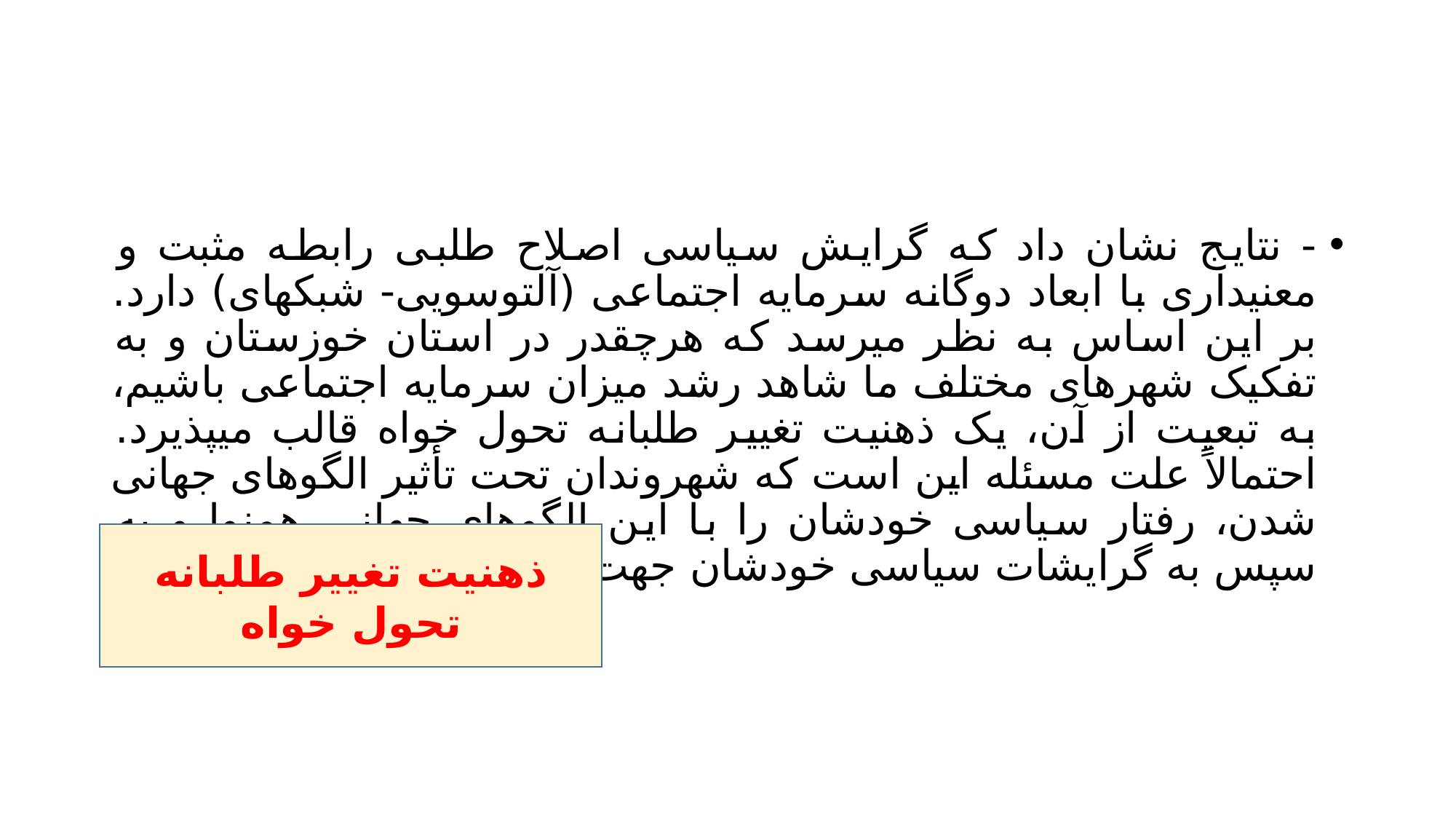

#
- نتایج نشان داد که گرایش سیاسی اصلاح طلبی رابطه مثبت و معنیداری با ابعاد دوگانه سرمایه اجتماعی (آلتوسویی- شبکهای) دارد. بر این اساس به نظر میرسد که هرچقدر در استان خوزستان و به تفکیک شهرهای مختلف ما شاهد رشد میزان سرمایه اجتماعی باشیم، به تبعیت از آن، یک ذهنیت تغییر طلبانه تحول خواه قالب میپذیرد. احتمالاً علت مسئله این است که شهروندان تحت تأثیر الگوهای جهانی شدن، رفتار سیاسی خودشان را با این الگوهای جهانی همنوا و به سپس به گرایشات سیاسی خودشان جهت میدهند.

ذهنیت تغییر طلبانه تحول خواه